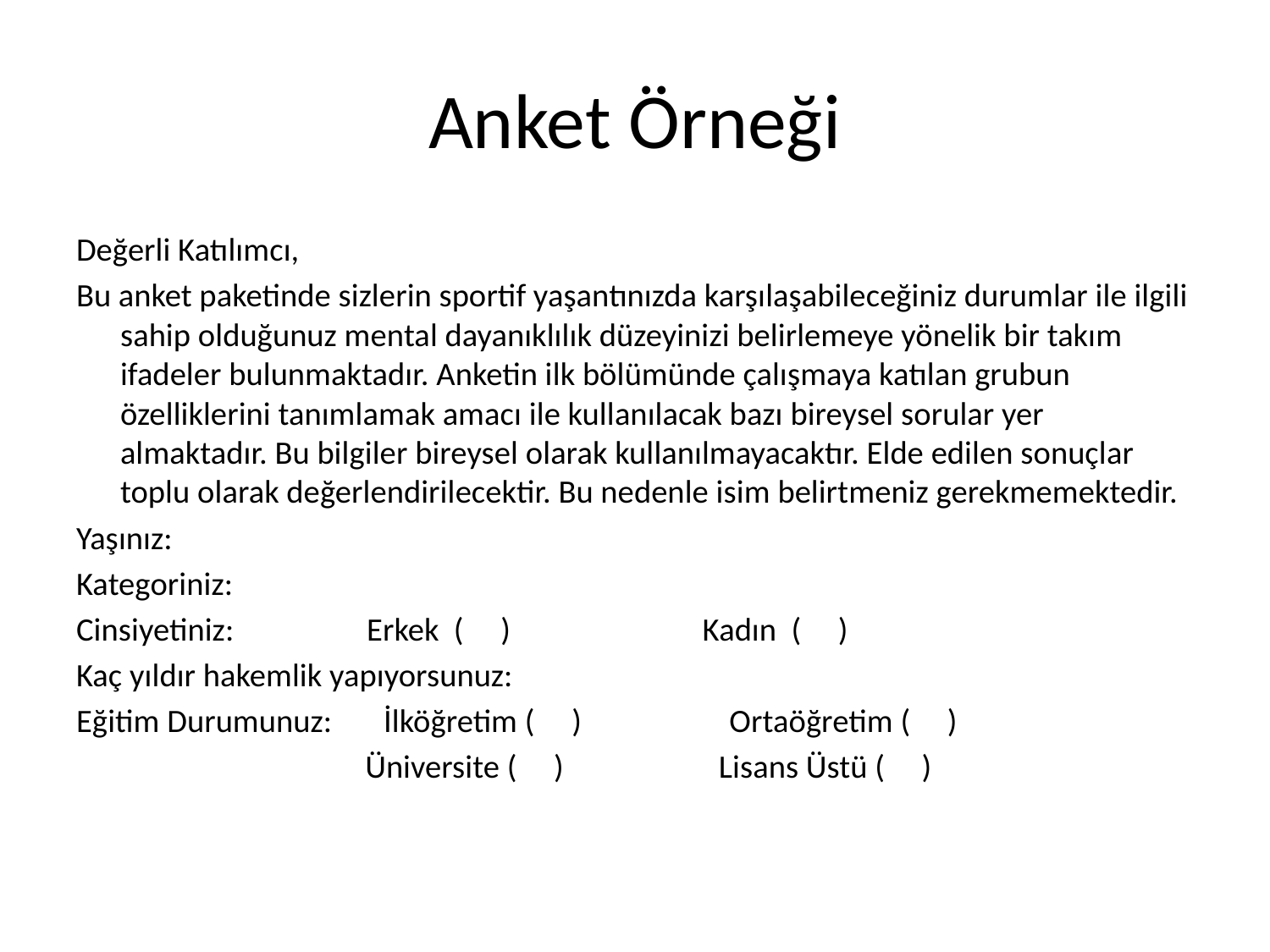

# Anket Örneği
Değerli Katılımcı,
Bu anket paketinde sizlerin sportif yaşantınızda karşılaşabileceğiniz durumlar ile ilgili sahip olduğunuz mental dayanıklılık düzeyinizi belirlemeye yönelik bir takım ifadeler bulunmaktadır. Anketin ilk bölümünde çalışmaya katılan grubun özelliklerini tanımlamak amacı ile kullanılacak bazı bireysel sorular yer almaktadır. Bu bilgiler bireysel olarak kullanılmayacaktır. Elde edilen sonuçlar toplu olarak değerlendirilecektir. Bu nedenle isim belirtmeniz gerekmemektedir.
Yaşınız:
Kategoriniz:
Cinsiyetiniz:                  Erkek  (     )                          Kadın  (     )
Kaç yıldır hakemlik yapıyorsunuz:
Eğitim Durumunuz:       İlköğretim (     )                    Ortaöğretim (     )
                                       Üniversite (     )                     Lisans Üstü (     )